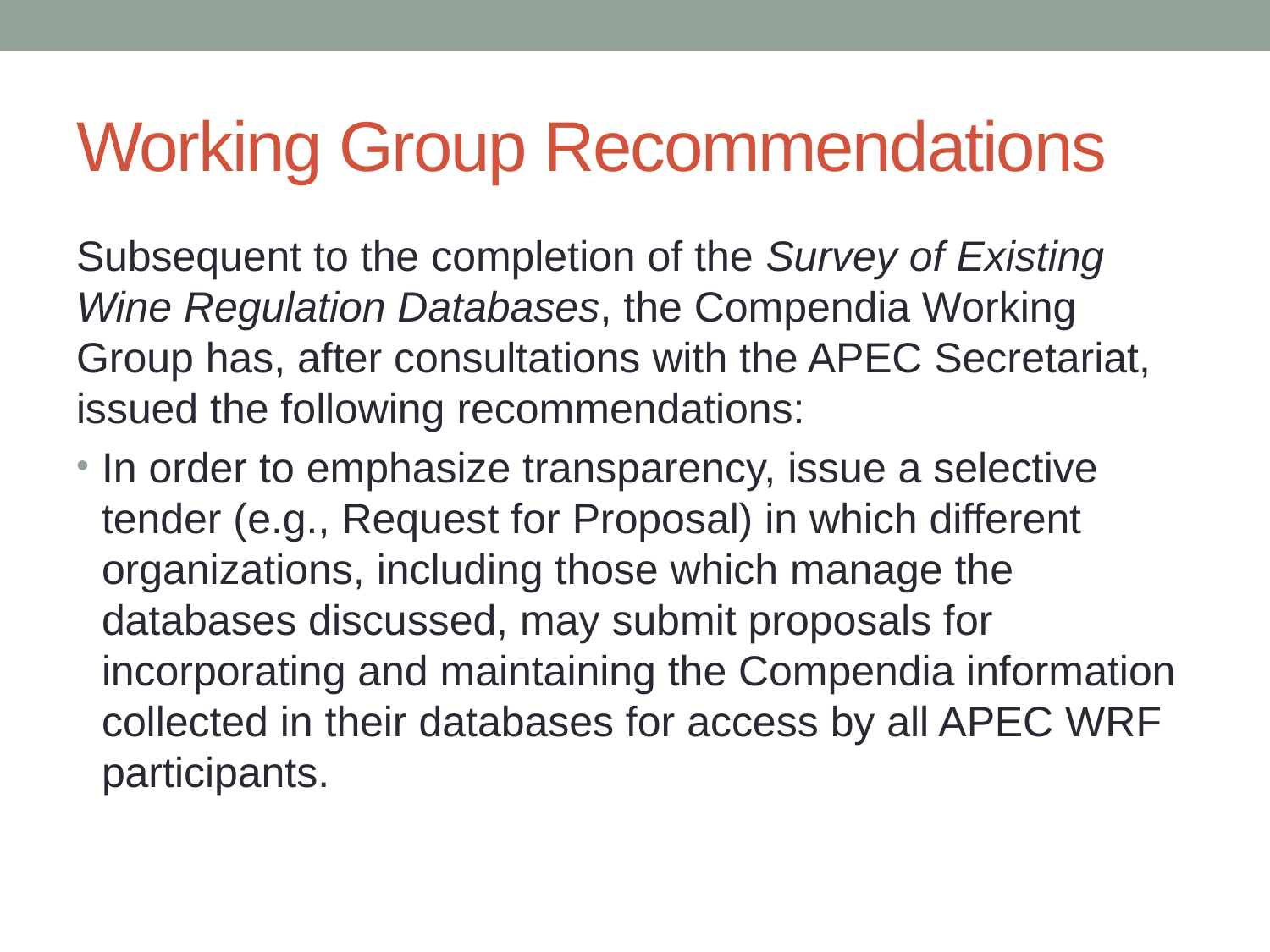

# Working Group Recommendations
Subsequent to the completion of the Survey of Existing Wine Regulation Databases, the Compendia Working Group has, after consultations with the APEC Secretariat, issued the following recommendations:
In order to emphasize transparency, issue a selective tender (e.g., Request for Proposal) in which different organizations, including those which manage the databases discussed, may submit proposals for incorporating and maintaining the Compendia information collected in their databases for access by all APEC WRF participants.